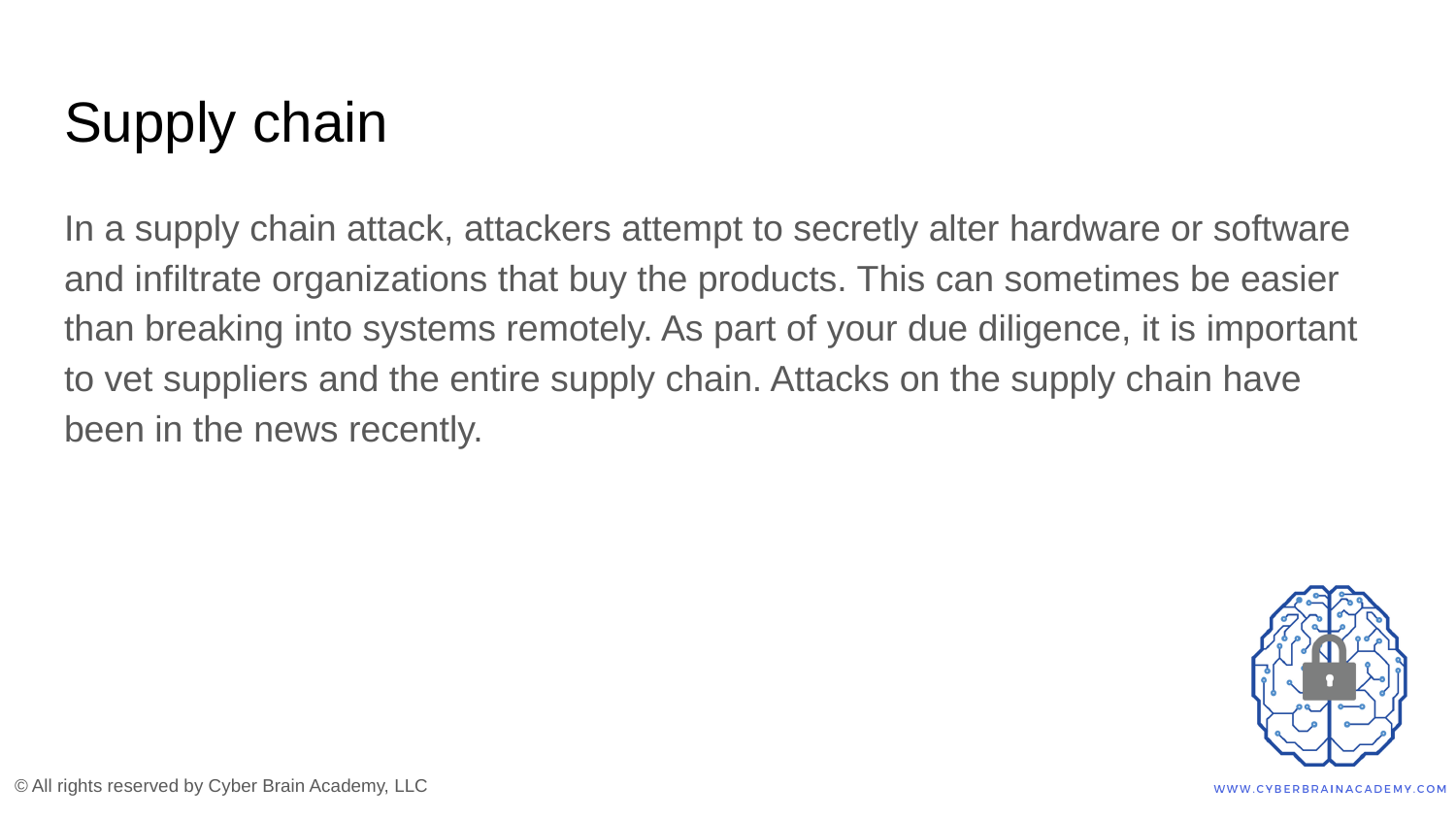

# Supply chain
In a supply chain attack, attackers attempt to secretly alter hardware or software and infiltrate organizations that buy the products. This can sometimes be easier than breaking into systems remotely. As part of your due diligence, it is important to vet suppliers and the entire supply chain. Attacks on the supply chain have been in the news recently.